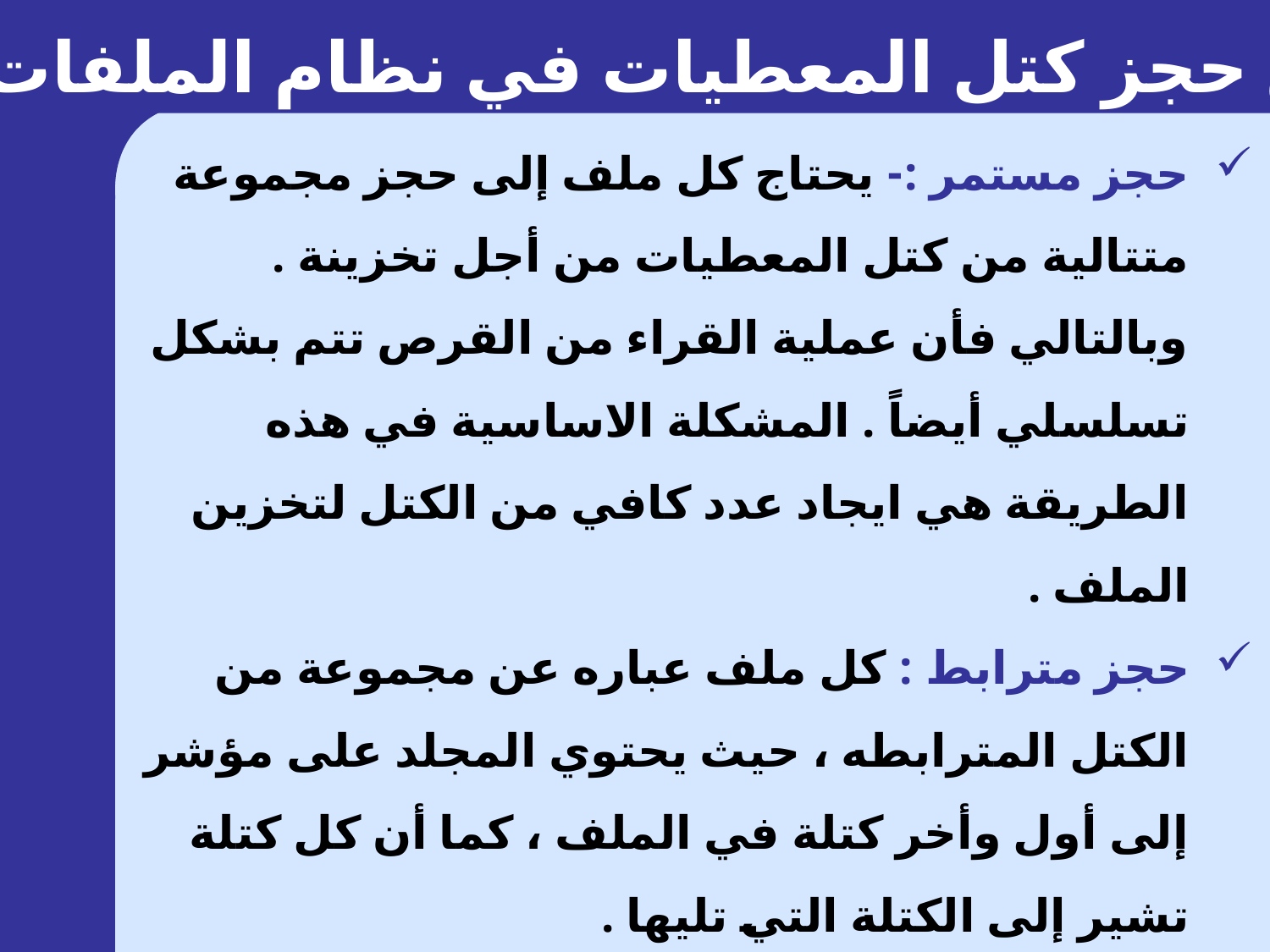

طرق حجز كتل المعطيات في نظام الملفات
حجز مستمر :- يحتاج كل ملف إلى حجز مجموعة متتالية من كتل المعطيات من أجل تخزينة . وبالتالي فأن عملية القراء من القرص تتم بشكل تسلسلي أيضاً . المشكلة الاساسية في هذه الطريقة هي ايجاد عدد كافي من الكتل لتخزين الملف .
حجز مترابط : كل ملف عباره عن مجموعة من الكتل المترابطه ، حيث يحتوي المجلد على مؤشر إلى أول وأخر كتلة في الملف ، كما أن كل كتلة تشير إلى الكتلة التي تليها .
حجز مفهرس : يوجد لكل ملف كتلة فهرس تحتوي على عناوين الكتل الخاصه بهذا الملف . وبالتالي فأن الوصول الي اي كتلة يتم بشكل مباشر من خلال كتلة الفهرس ، وهذا يسرع عملية الوصول .